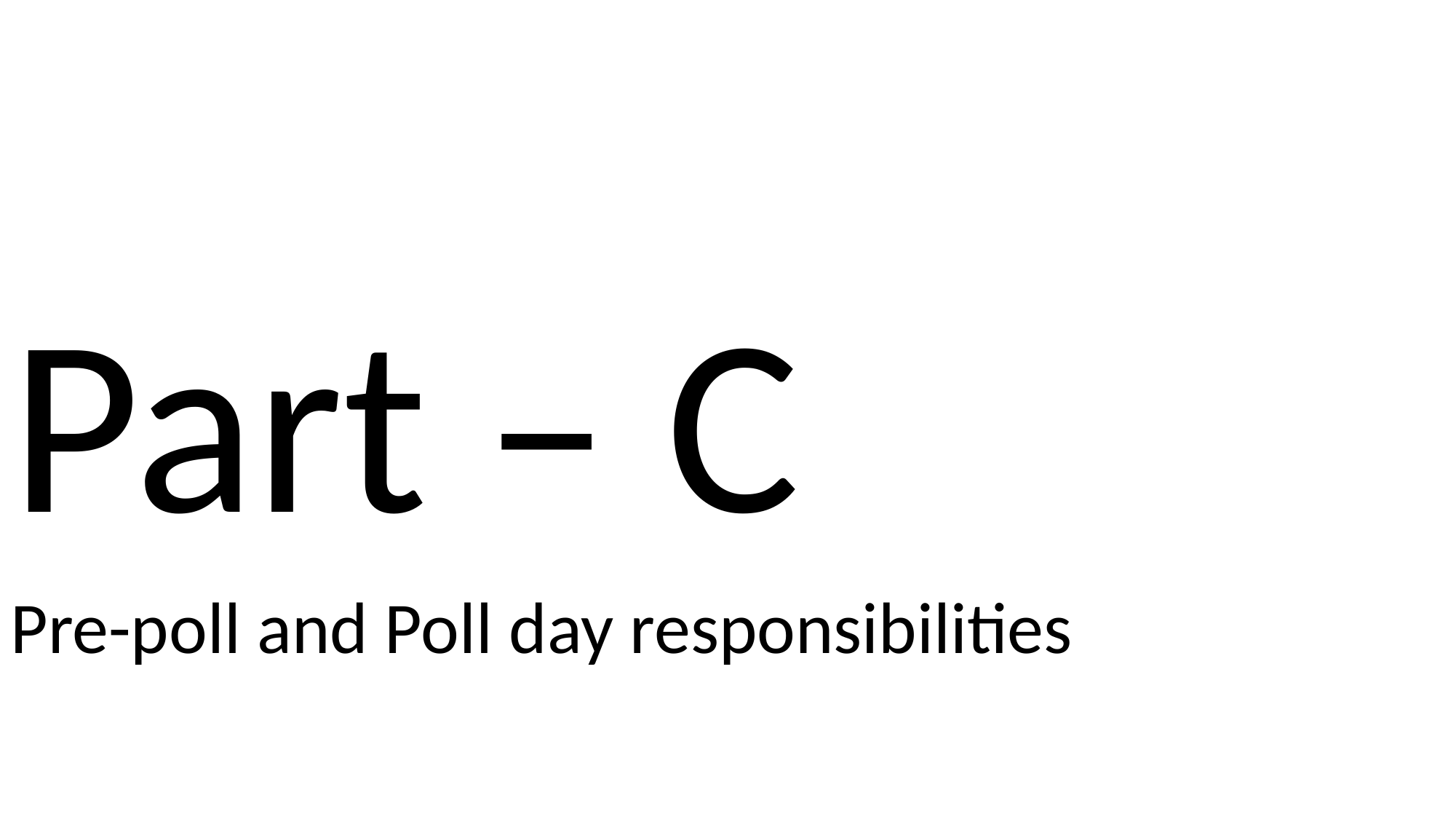

Part – C
Pre-poll and Poll day responsibilities